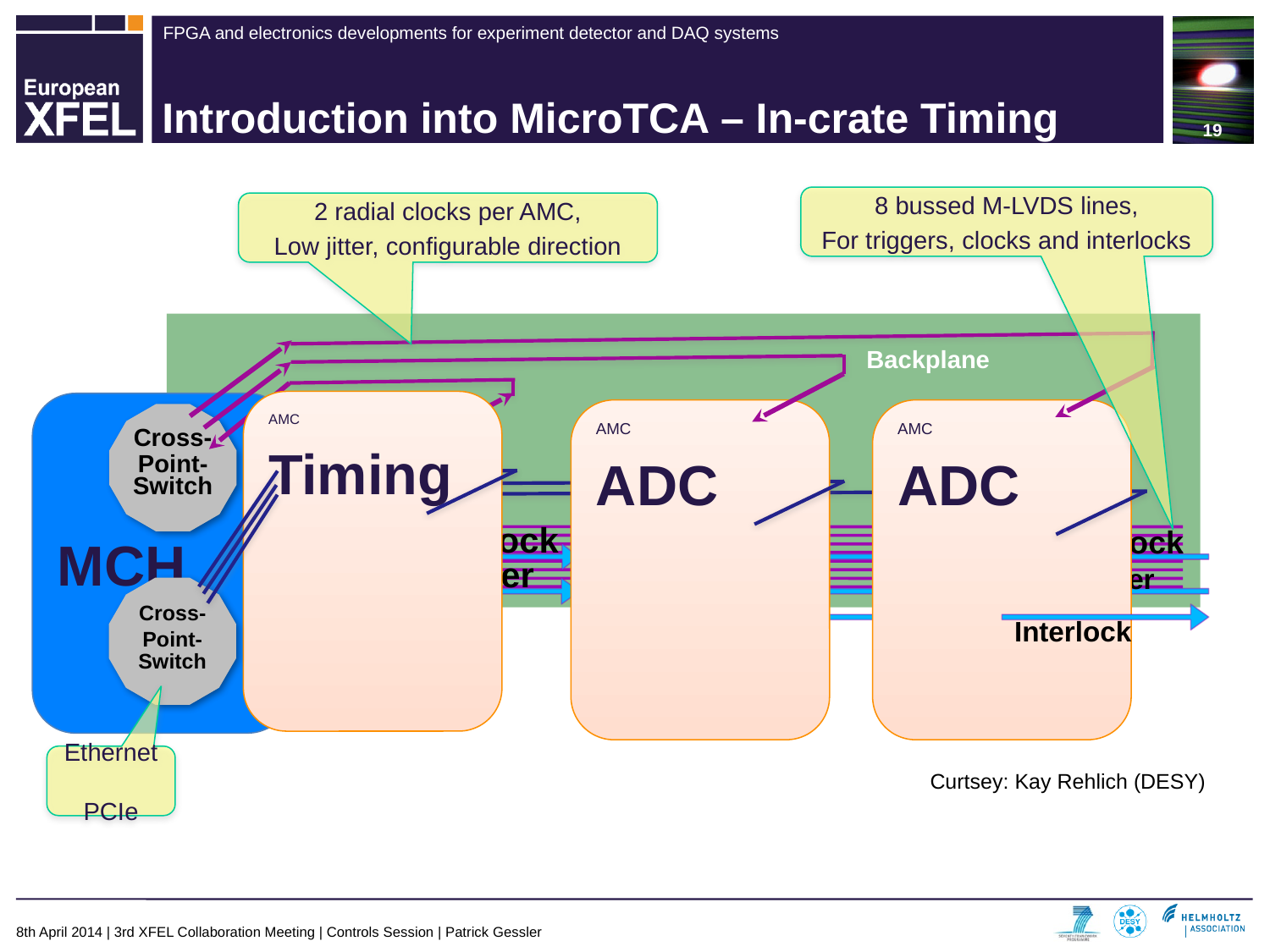

19
# Introduction into MicroTCA – In-crate Timing
8 bussed M-LVDS lines,
For triggers, clocks and interlocks
2 radial clocks per AMC,
Low jitter, configurable direction

Backplane
AMC
Timing
MCH
AMC
ADC
AMC
ADC
Cross-
Point-Switch
Enc.Clock

Enc.Clock
Cross-
Point-Switch
Trigger

Trigger
Interlock
Interlock
Ethernet
PCIe
Curtsey: Kay Rehlich (DESY)
8th April 2014 | 3rd XFEL Collaboration Meeting | Controls Session | Patrick Gessler